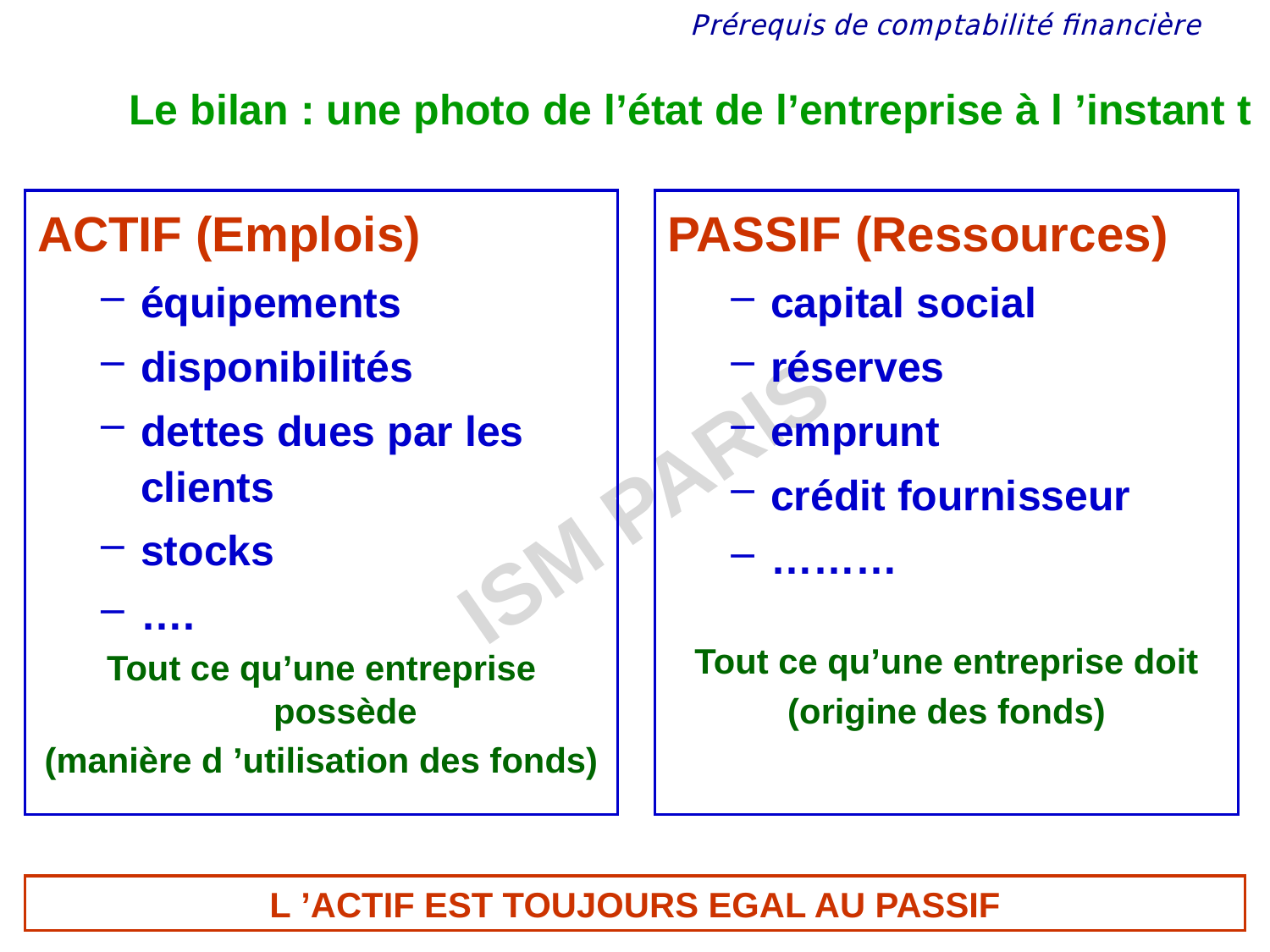

Le bilan : une photo de l’état de l’entreprise à l ’instant t
ACTIF (Emplois)
équipements
disponibilités
dettes dues par les clients
stocks
….
Tout ce qu’une entreprise possède
(manière d ’utilisation des fonds)
PASSIF (Ressources)
capital social
réserves
emprunt
crédit fournisseur
………

Tout ce qu’une entreprise doit
(origine des fonds)
L ’ACTIF EST TOUJOURS EGAL AU PASSIF